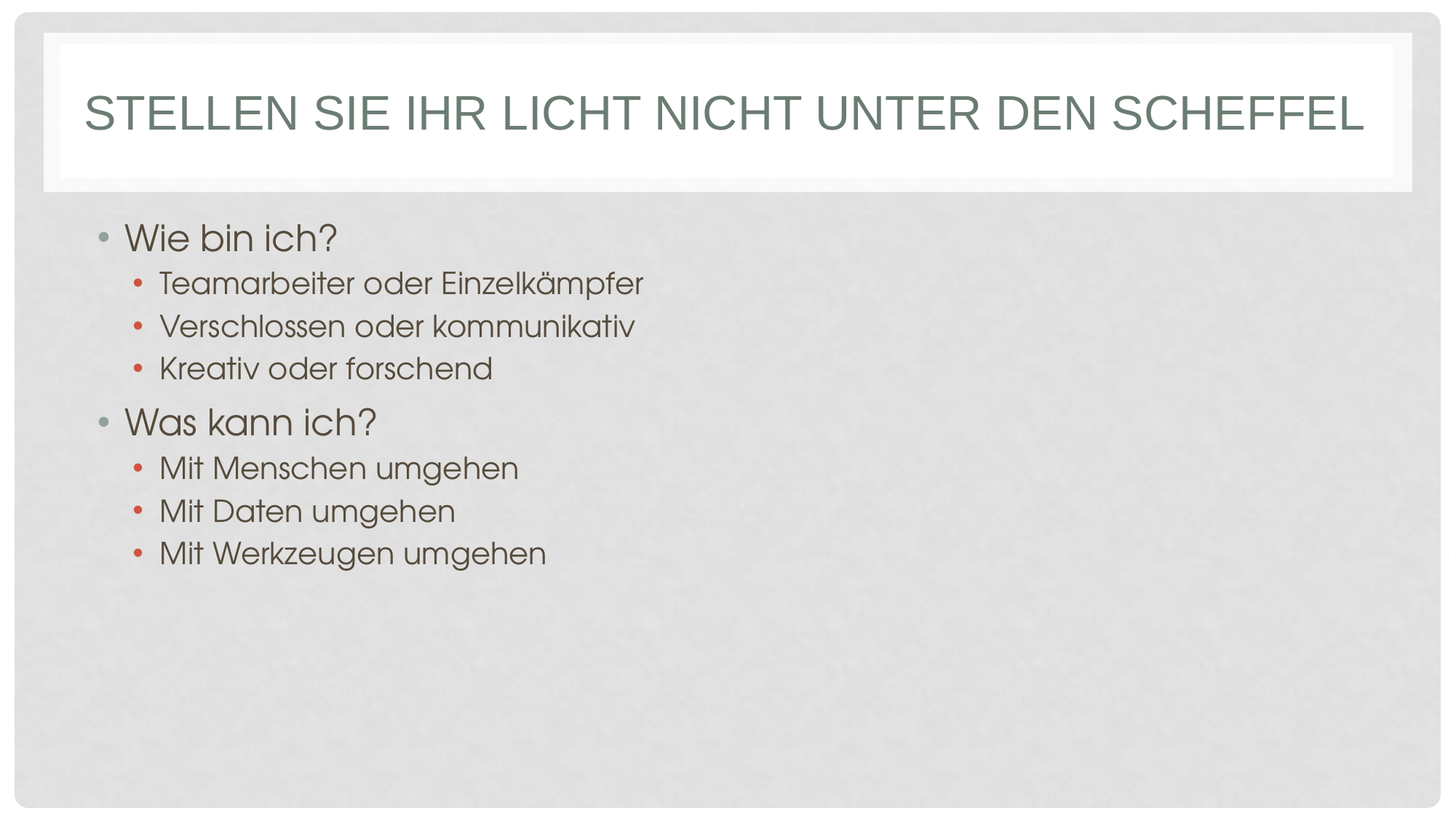

# Stellen Sie Ihr Licht nicht unter den Scheffel
Wie bin ich?
Teamarbeiter oder Einzelkämpfer
Verschlossen oder kommunikativ
Kreativ oder forschend
Was kann ich?
Mit Menschen umgehen
Mit Daten umgehen
Mit Werkzeugen umgehen